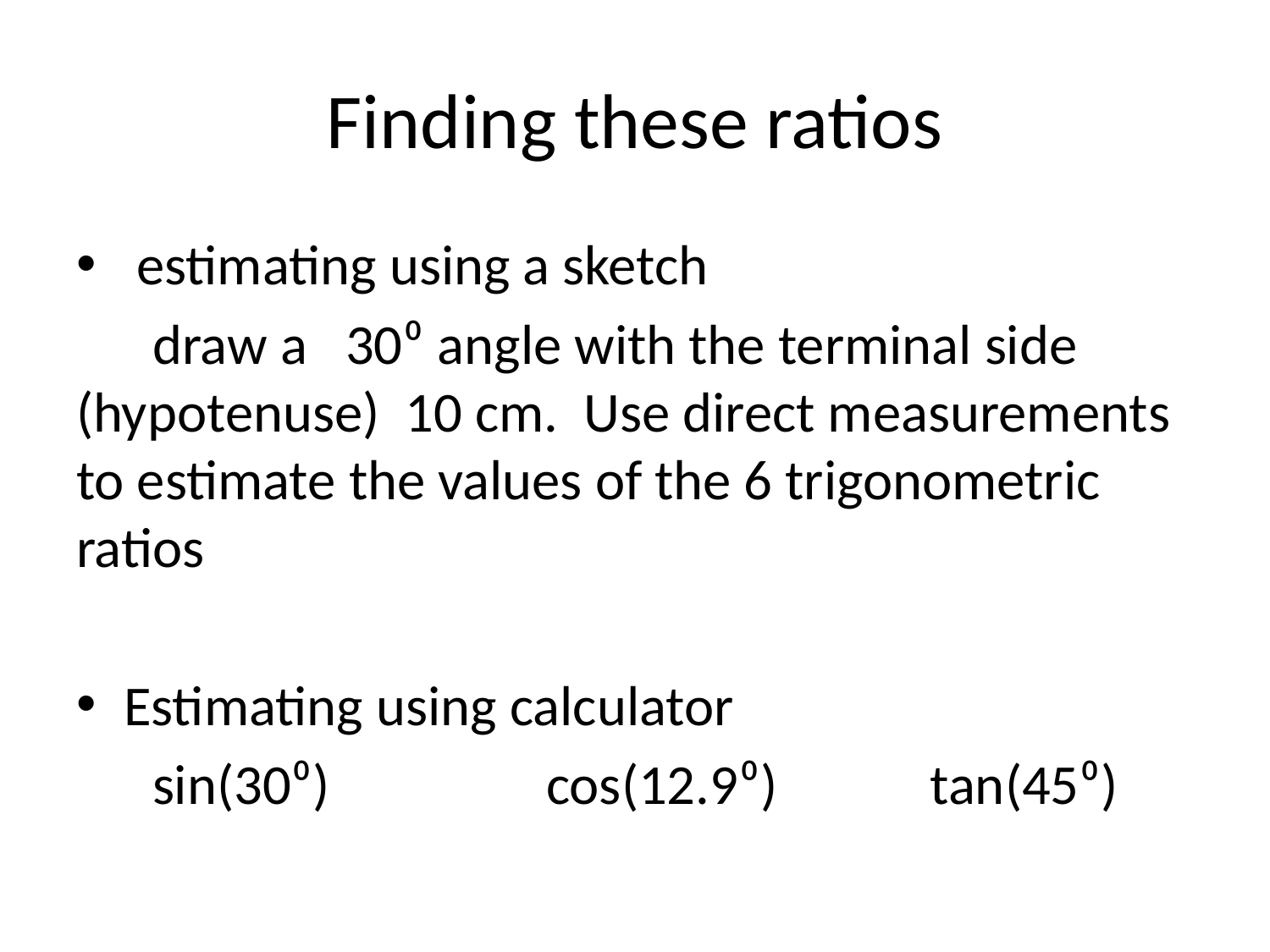

# Finding these ratios
 estimating using a sketch
      draw a   30⁰ angle with the terminal side (hypotenuse)  10 cm.  Use direct measurements to estimate the values of the 6 trigonometric ratios

Estimating using calculator
      sin(30⁰)                 cos(12.9⁰)            tan(45⁰)